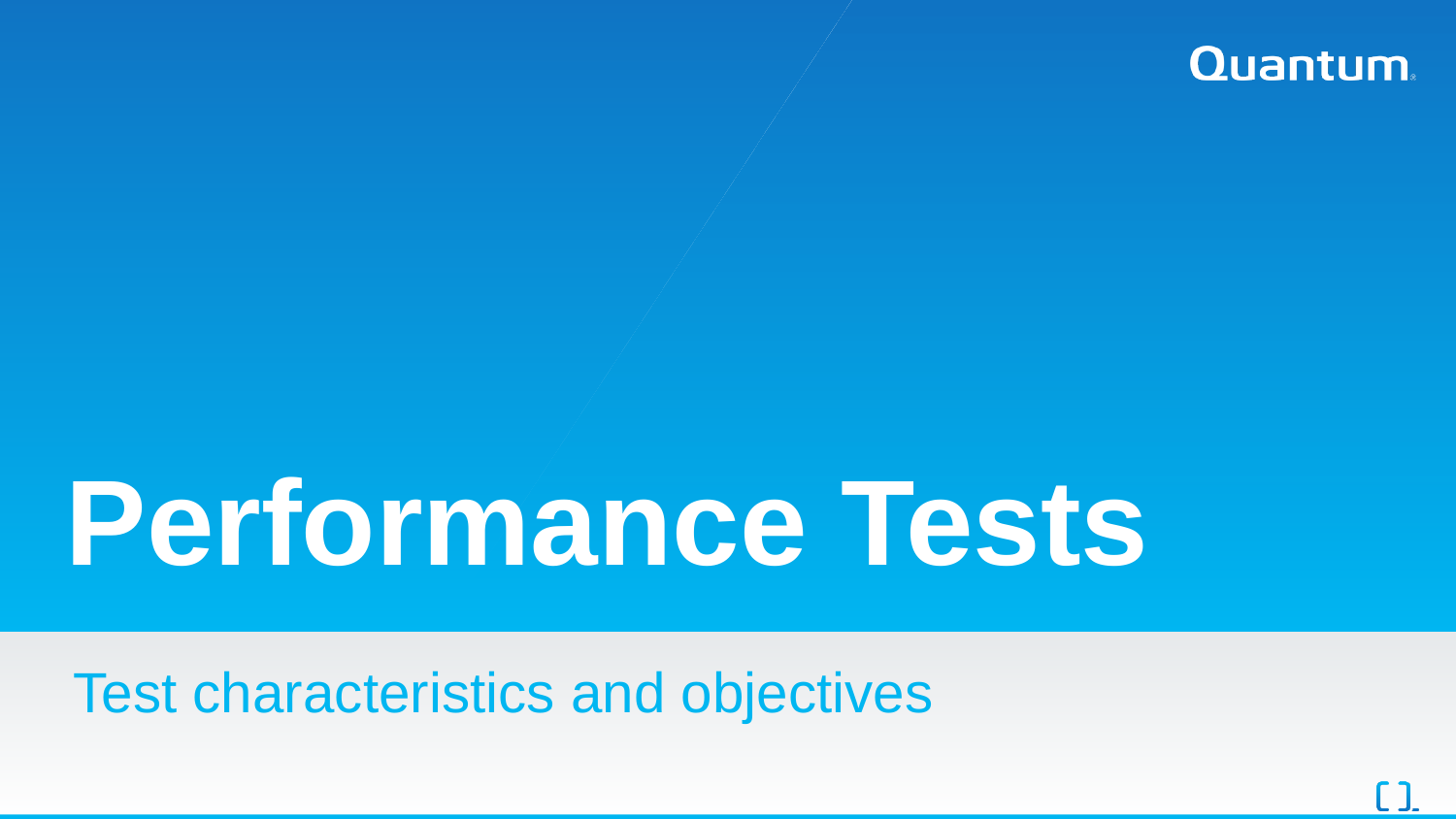

# Performance Tests
Test characteristics and objectives